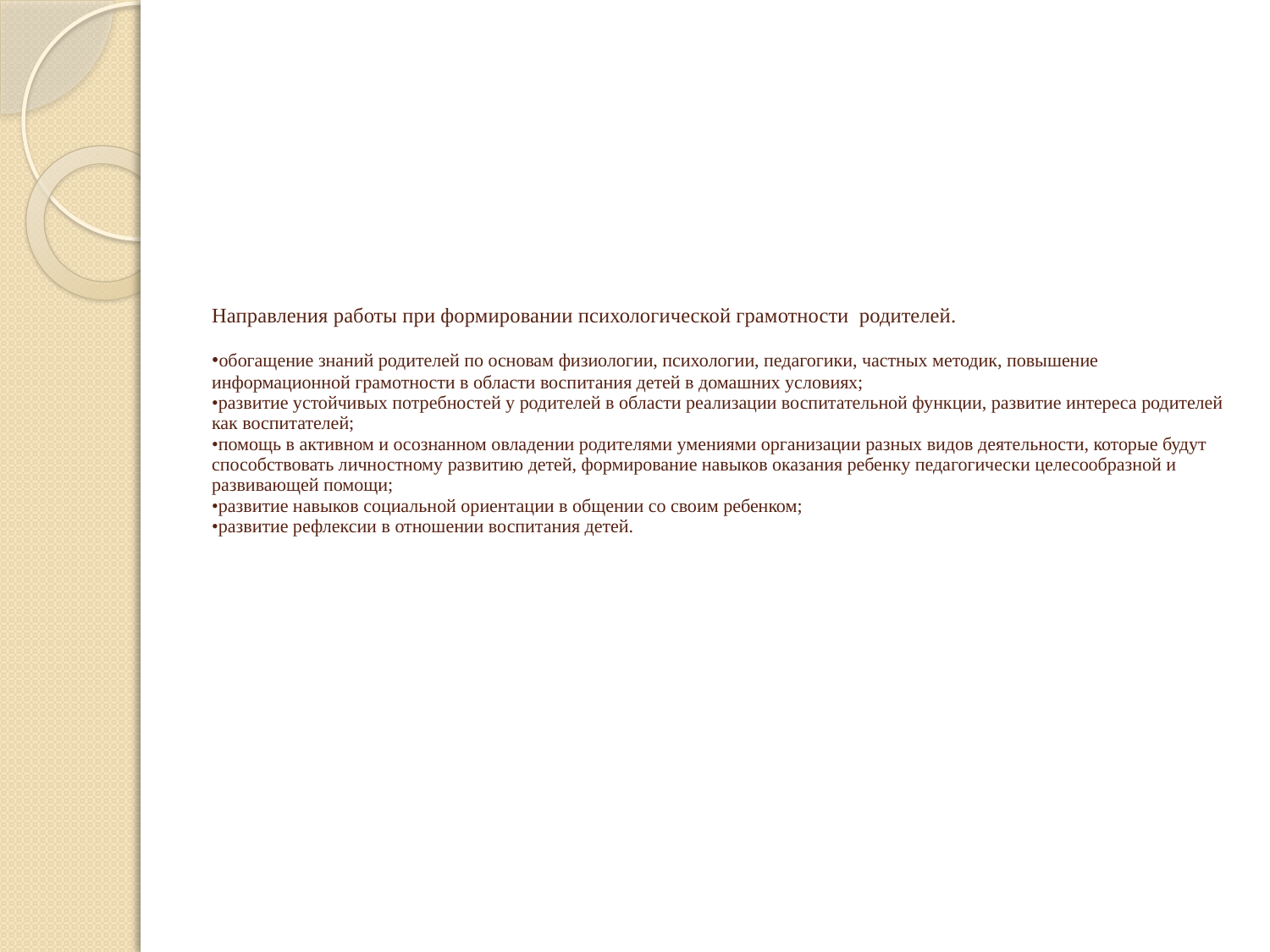

# Направления работы при формировании психологической грамотности  родителей. •обогащение знаний родителей по основам физиологии, психологии, педагогики, частных методик, повышение информационной грамотности в области воспитания детей в домашних условиях; •развитие устойчивых потребностей у родителей в области реализации воспитательной функции, развитие интереса родителей как воспитателей; •помощь в активном и осознанном овладении родителями умениями организации разных видов деятельности, которые будут способствовать личностному развитию детей, формирование навыков оказания ребенку педагогически целесообразной и развивающей помощи; •развитие навыков социальной ориентации в общении со своим ребенком; •развитие рефлексии в отношении воспитания детей.